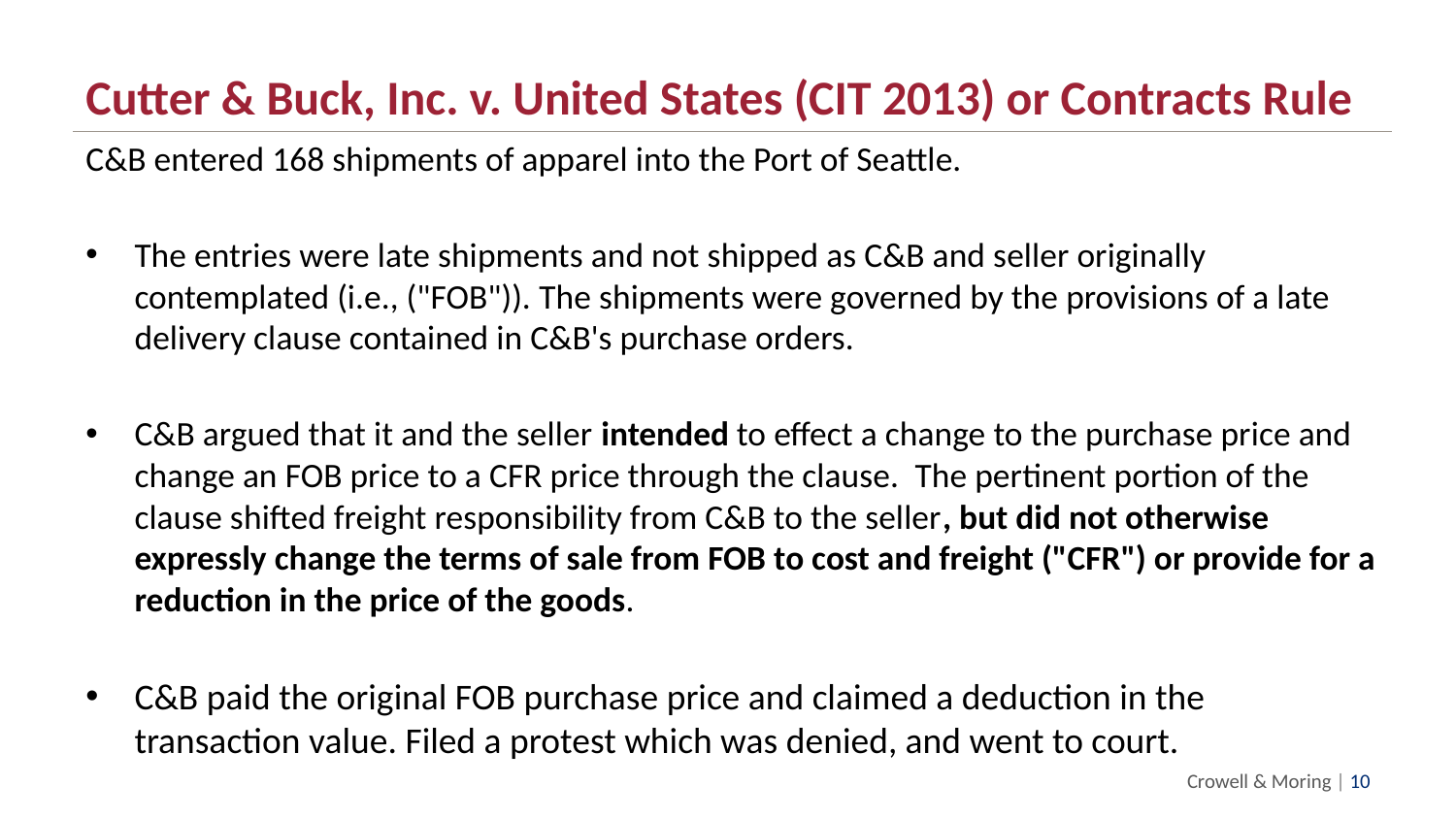

# Cutter & Buck, Inc. v. United States (CIT 2013) or Contracts Rule
C&B entered 168 shipments of apparel into the Port of Seattle.

The entries were late shipments and not shipped as C&B and seller originally contemplated (i.e., ("FOB")). The shipments were governed by the provisions of a late delivery clause contained in C&B's purchase orders.

C&B argued that it and the seller intended to effect a change to the purchase price and change an FOB price to a CFR price through the clause.  The pertinent portion of the clause shifted freight responsibility from C&B to the seller, but did not otherwise expressly change the terms of sale from FOB to cost and freight ("CFR") or provide for a reduction in the price of the goods.

C&B paid the original FOB purchase price and claimed a deduction in the transaction value. Filed a protest which was denied, and went to court.

Crowell & Moring | 10